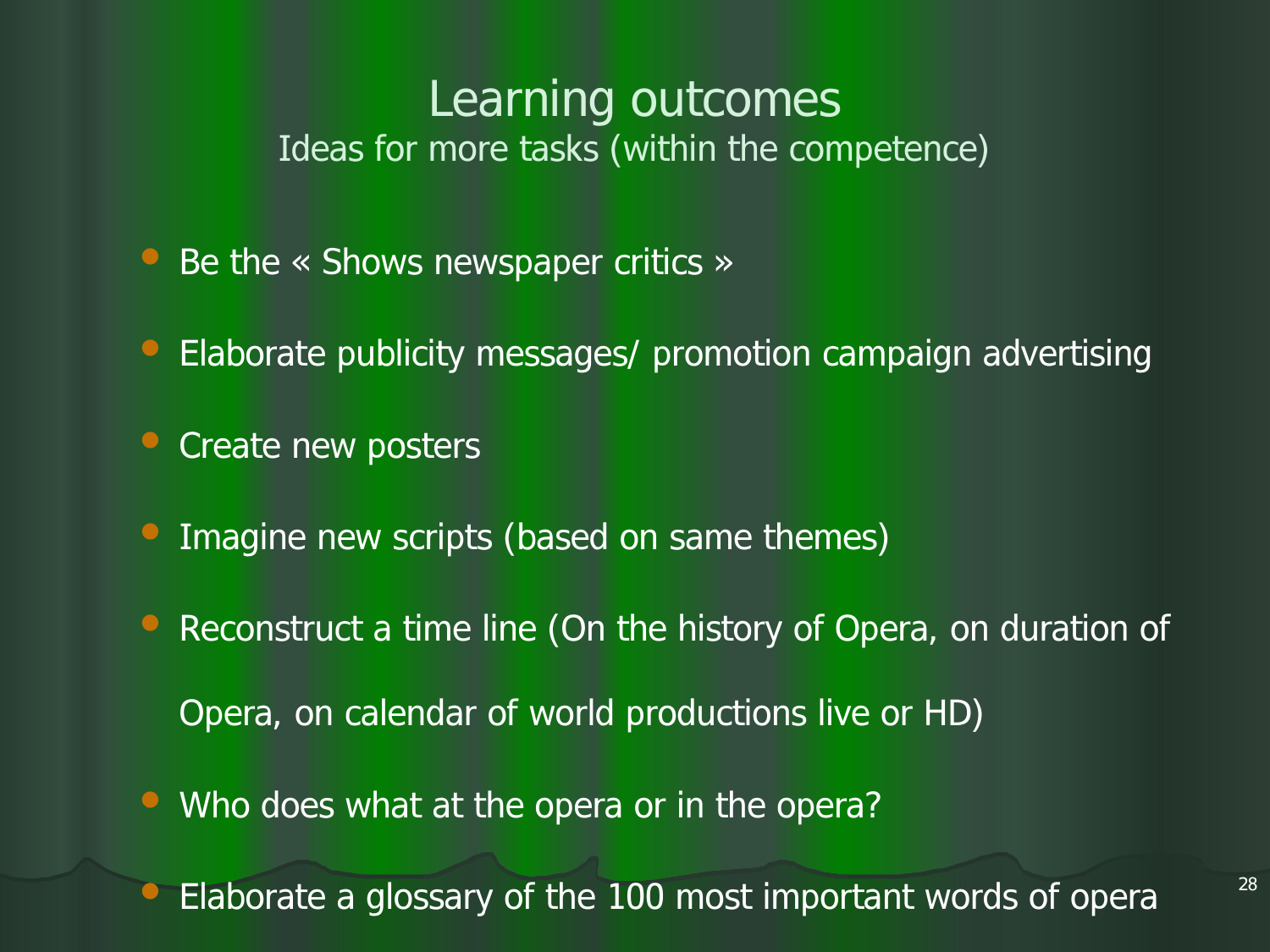

# Learning outcomes Ideas for more tasks (within the competence)
Be the « Shows newspaper critics »
Elaborate publicity messages/ promotion campaign advertising
Create new posters
Imagine new scripts (based on same themes)
Reconstruct a time line (On the history of Opera, on duration of Opera, on calendar of world productions live or HD)
Who does what at the opera or in the opera?
Elaborate a glossary of the 100 most important words of opera

28